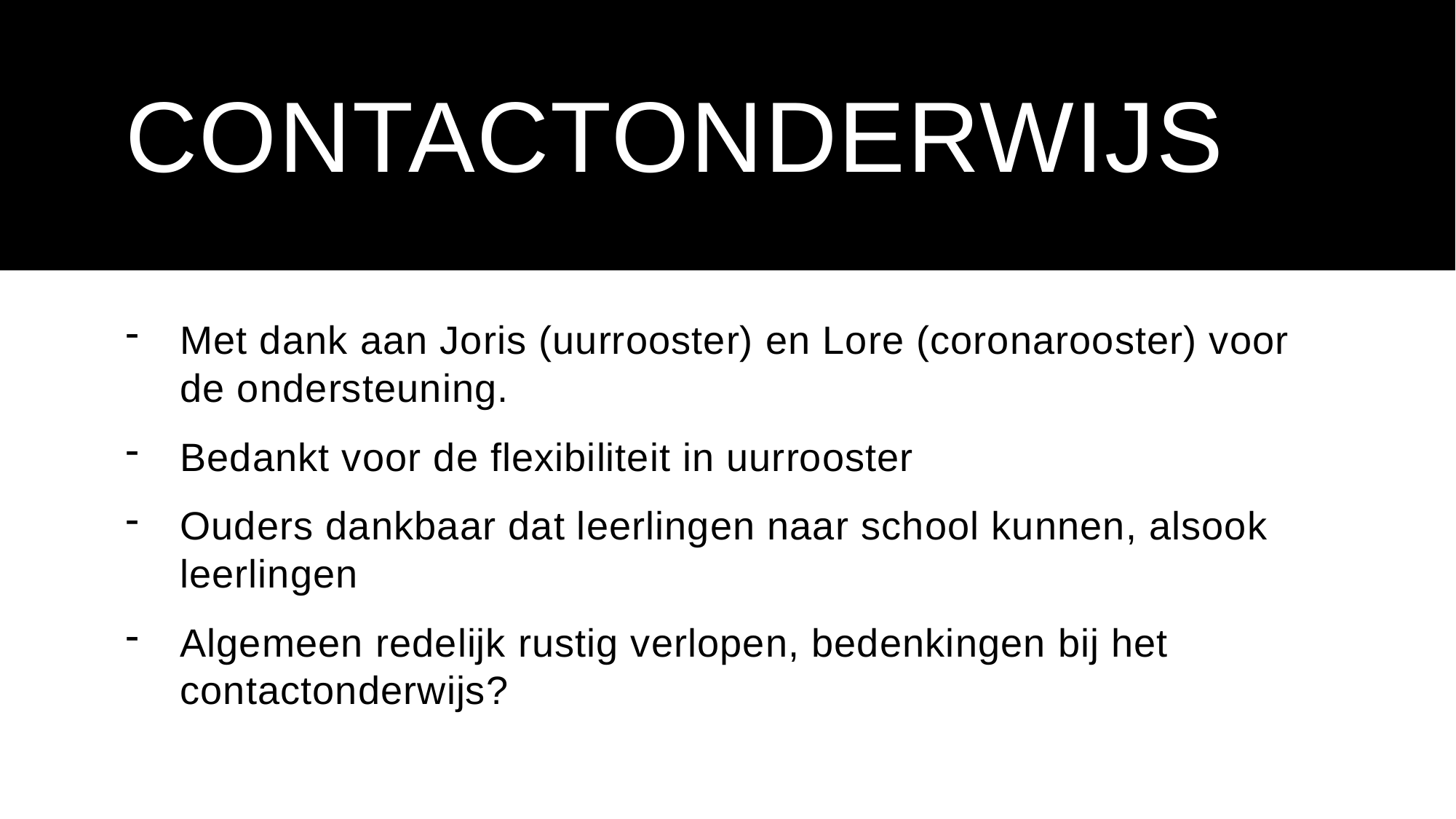

# contactonderwijs
Met dank aan Joris (uurrooster) en Lore (coronarooster) voor de ondersteuning.
Bedankt voor de flexibiliteit in uurrooster
Ouders dankbaar dat leerlingen naar school kunnen, alsook leerlingen
Algemeen redelijk rustig verlopen, bedenkingen bij het contactonderwijs?